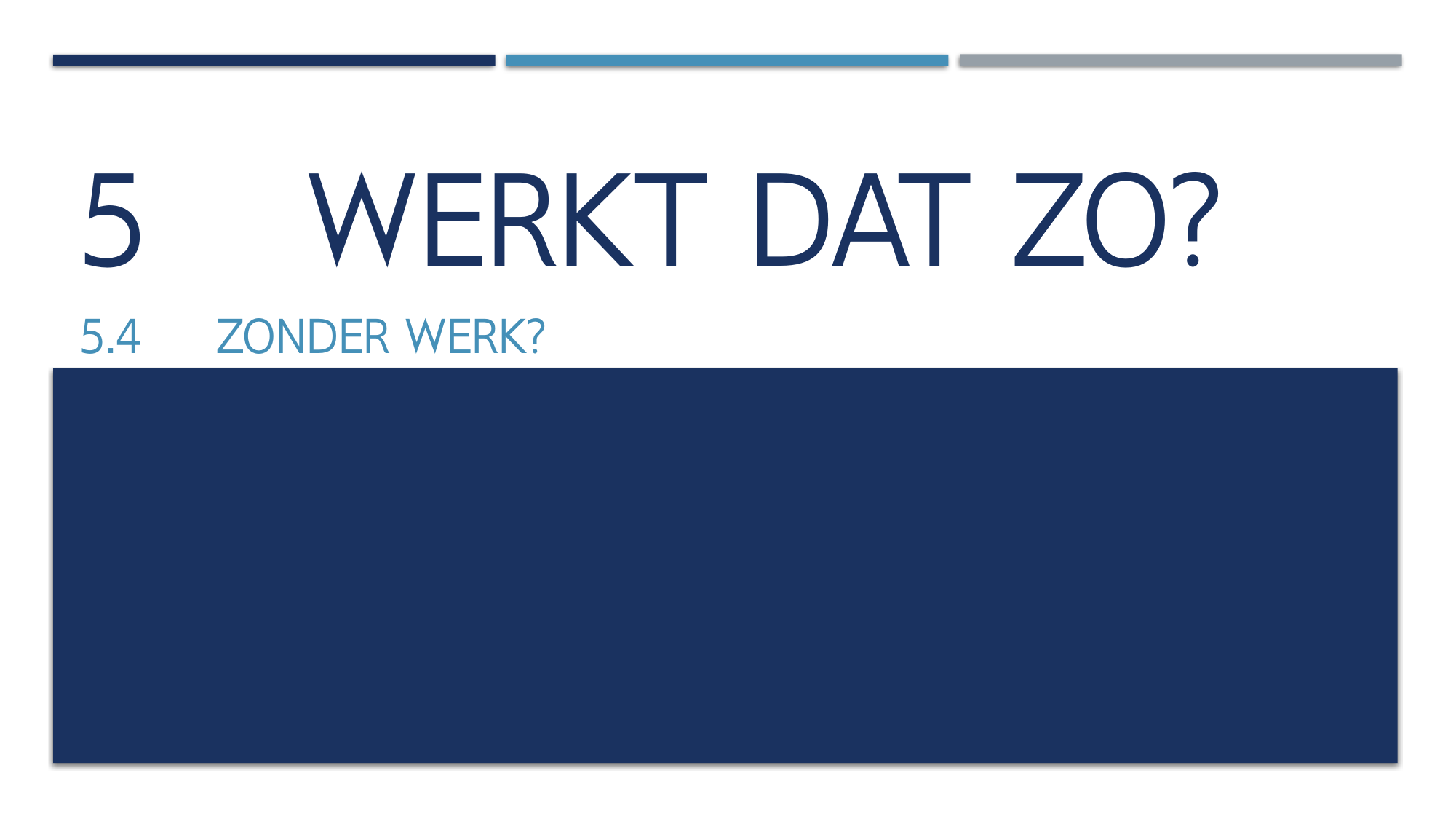

# 5    Werkt dat zo?
5.4     Zonder werk?